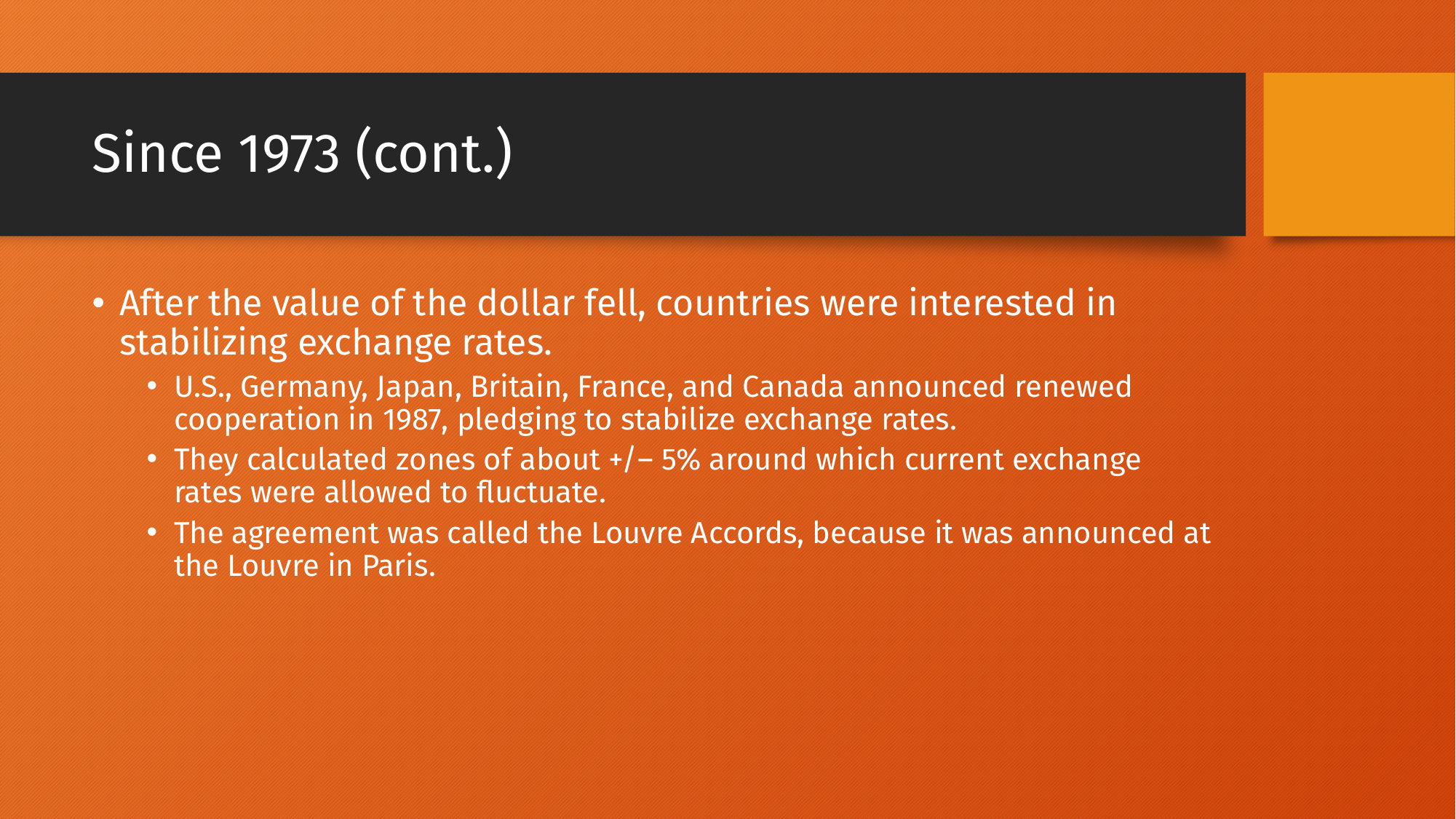

# Since 1973 (cont.)
After the value of the dollar fell, countries were interested in stabilizing exchange rates.
U.S., Germany, Japan, Britain, France, and Canada announced renewed cooperation in 1987, pledging to stabilize exchange rates.
They calculated zones of about +/– 5% around which current exchange rates were allowed to fluctuate.
The agreement was called the Louvre Accords, because it was announced at the Louvre in Paris.